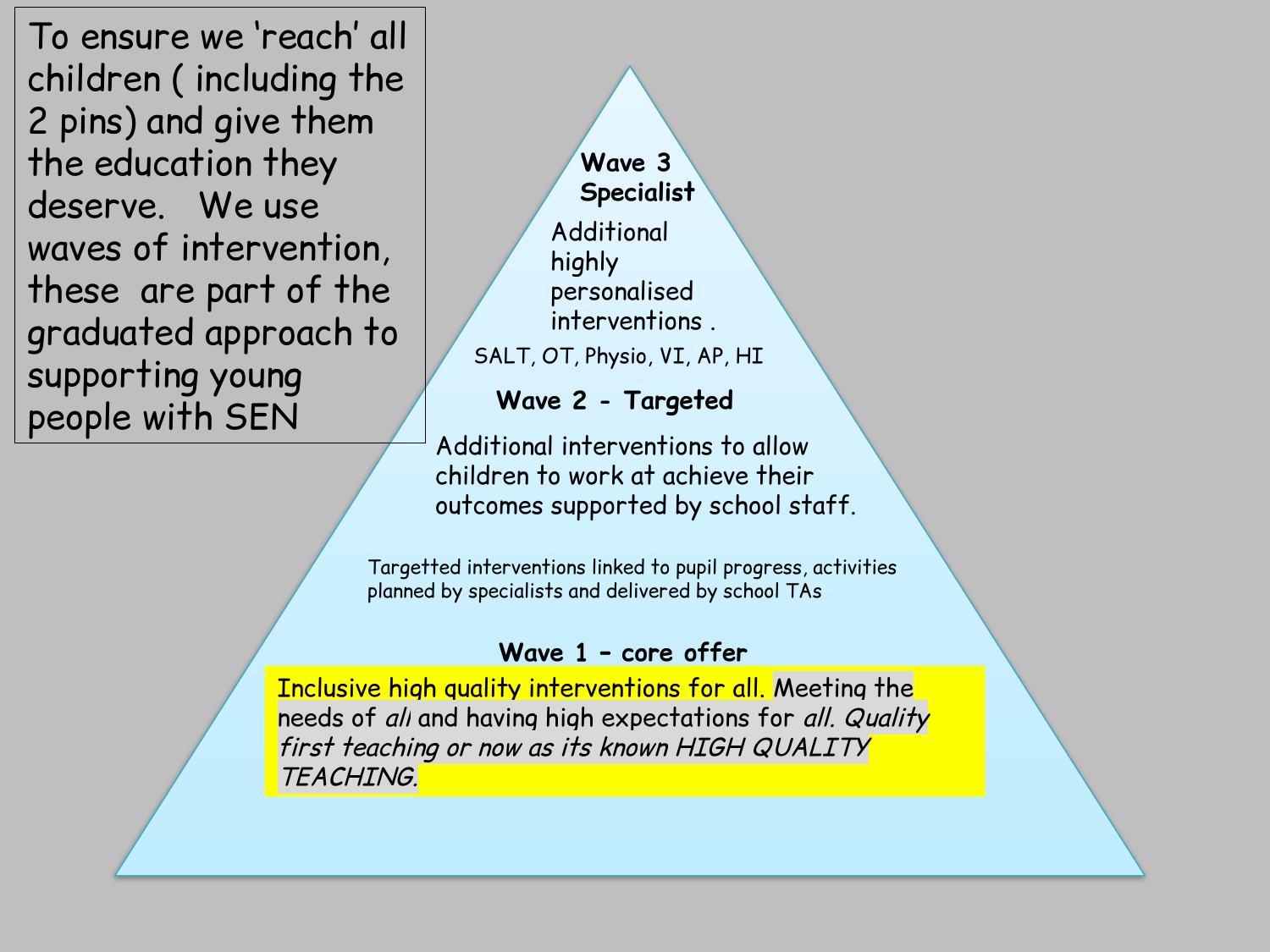

To ensure we ‘reach’ all children ( including the 2 pins) and give them the education they deserve.   We use waves of intervention, these  are part of the graduated approach to supporting young people with SEN

Wave 3
Specialist
Additional highly
personalised
interventions .
SALT, OT, Physio, VI, AP, HI
Wave 2 - Targeted
Additional interventions to allow children to work at achieve their outcomes supported by school staff.
Targetted interventions linked to pupil progress, activities planned by specialists and delivered by school TAs
Wave 1 – core offer
Inclusive high quality interventions for all. Meeting the needs of all and having high expectations for all. Quality first teaching or now as its known HIGH QUALITY TEACHING.